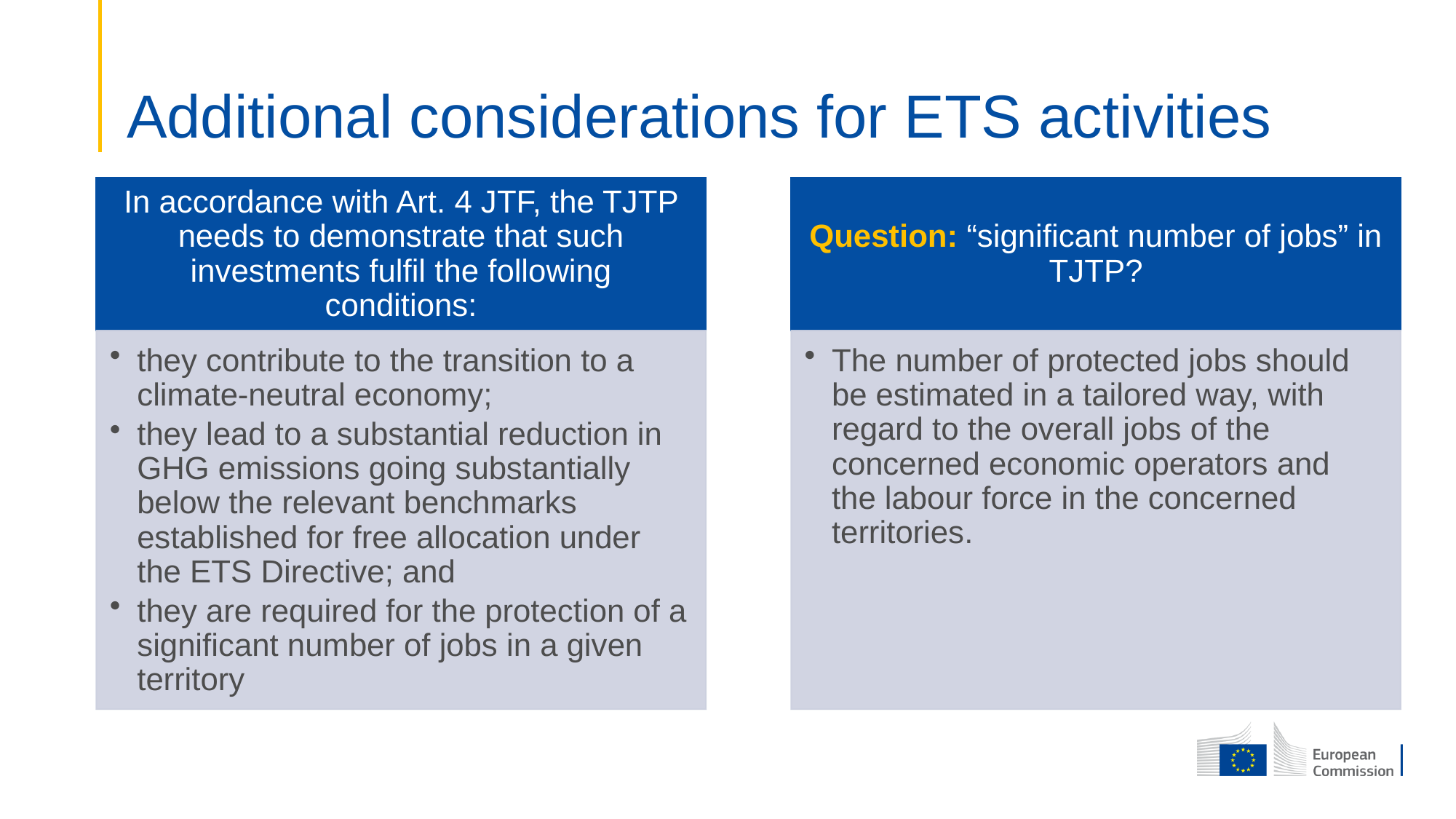

# Additional considerations for ETS activities
In accordance with Art. 4 JTF, the TJTP needs to demonstrate that such investments fulfil the following conditions:
they contribute to the transition to a climate-neutral economy;
they lead to a substantial reduction in GHG emissions going substantially below the relevant benchmarks established for free allocation under the ETS Directive; and
they are required for the protection of a significant number of jobs in a given territory
Question: “significant number of jobs” in TJTP?
The number of protected jobs should be estimated in a tailored way, with regard to the overall jobs of the concerned economic operators and the labour force in the concerned territories.